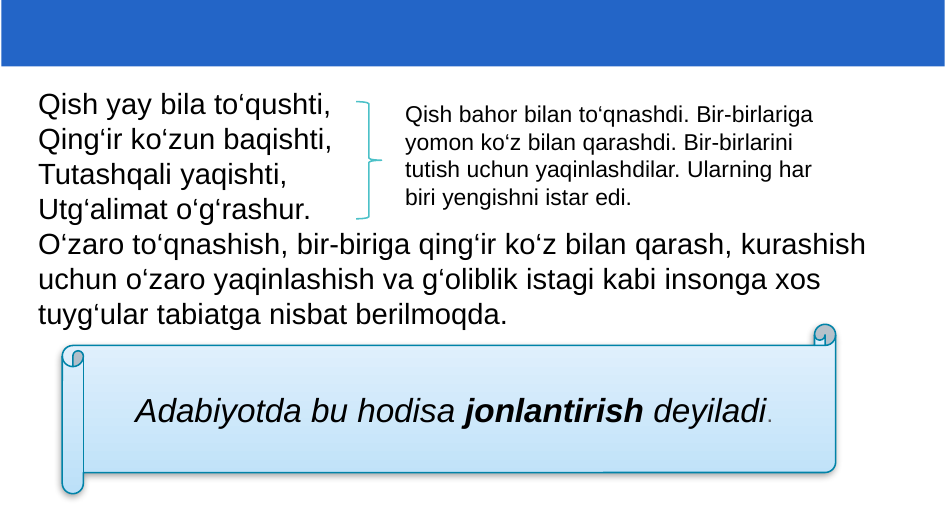

Qish yay bila to‘qushti,
Qing‘ir ko‘zun baqishti,
Tutashqali yaqishti,
Utg‘alimat o‘g‘rashur.
O‘zaro to‘qnashish, bir-biriga qing‘ir ko‘z bilan qarash, kurashish uchun o‘zaro yaqinlashish va g‘oliblik istagi kabi insonga xos tuyg‘ular tabiatga nisbat berilmoqda.

Qish bahor bilan to‘qnashdi. Bir-birlariga yomon ko‘z bilan qarashdi. Bir-birlarini tutish uchun yaqinlashdilar. Ularning har biri yengishni istar edi.

Adabiyotda bu hodisa jonlantirish deyiladi.